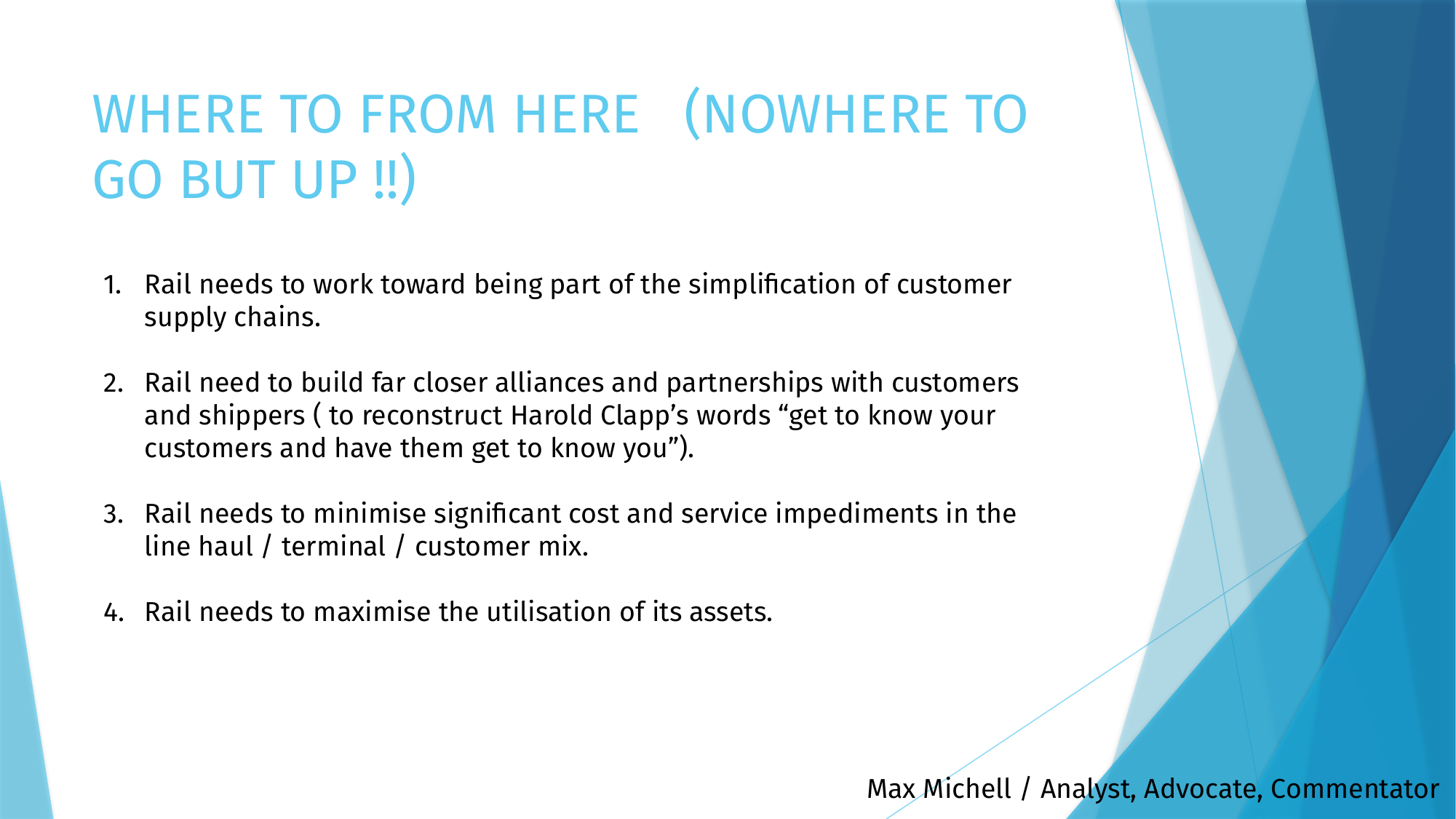

# WHERE TO FROM HERE   (NOWHERE TO GO BUT UP !!)
Rail needs to work toward being part of the simplification of customer supply chains.
Rail need to build far closer alliances and partnerships with customers and shippers ( to reconstruct Harold Clapp’s words “get to know your customers and have them get to know you”).
Rail needs to minimise significant cost and service impediments in the line haul / terminal / customer mix.
Rail needs to maximise the utilisation of its assets.
Max Michell / Analyst, Advocate, Commentator